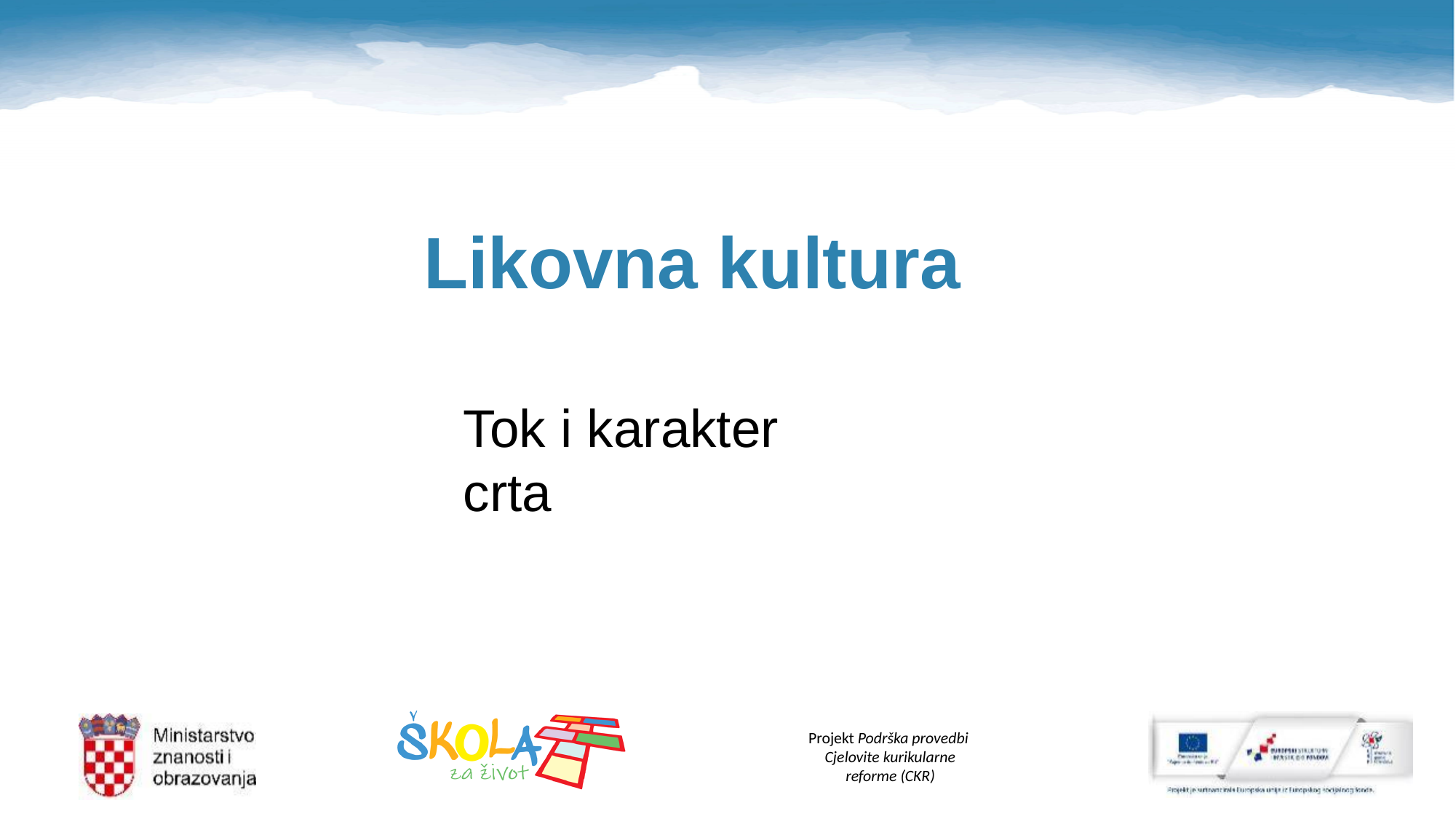

# Likovna kultura
Tok i karakter crta